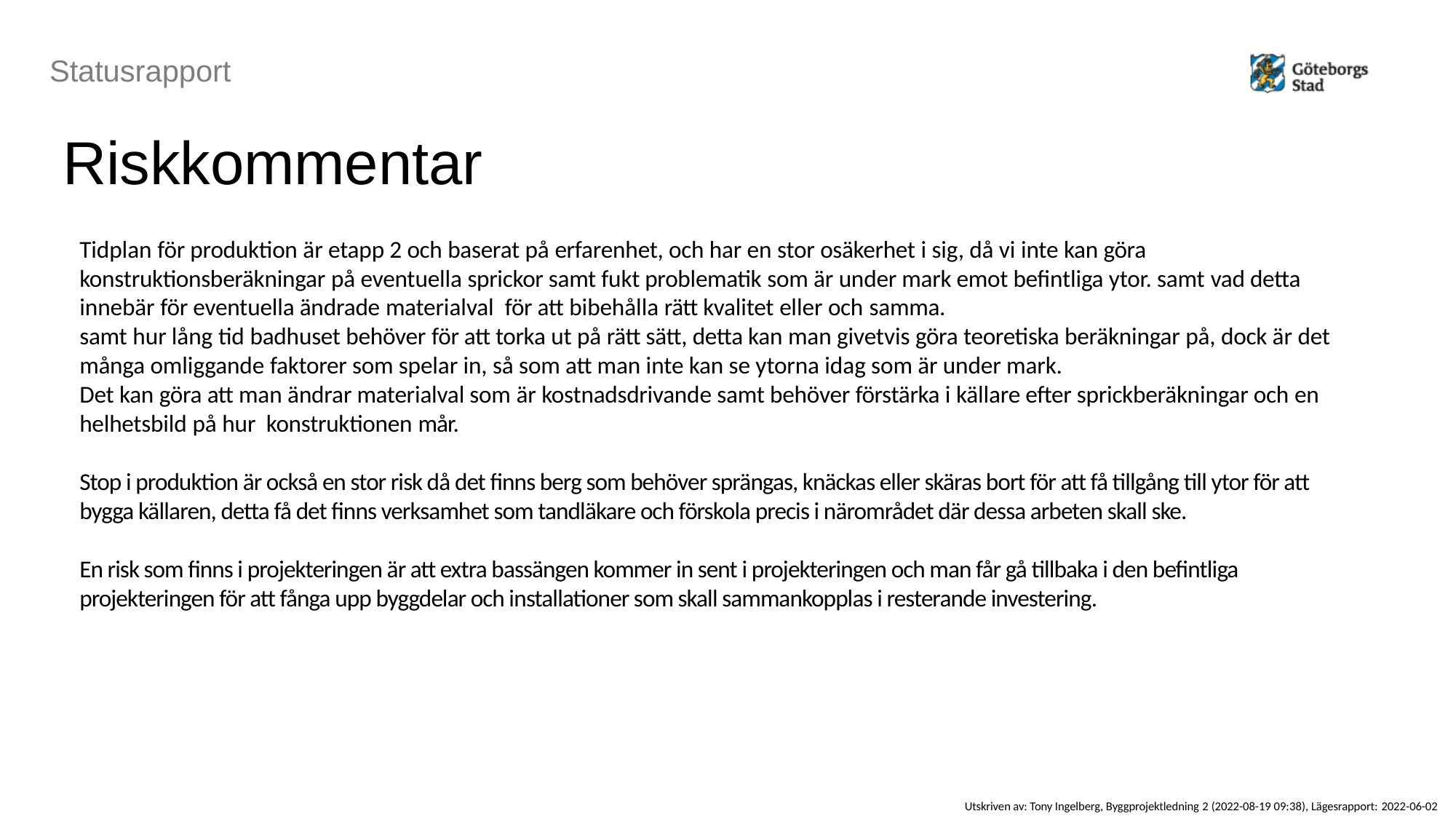

# Statusrapport
Riskkommentar
Tidplan för produktion är etapp 2 och baserat på erfarenhet, och har en stor osäkerhet i sig, då vi inte kan göra  konstruktionsberäkningar på eventuella sprickor samt fukt problematik som är under mark emot befintliga ytor. samt vad detta innebär för eventuella ändrade materialval  för att bibehålla rätt kvalitet eller och samma.
samt hur lång tid badhuset behöver för att torka ut på rätt sätt, detta kan man givetvis göra teoretiska beräkningar på, dock är det  många omliggande faktorer som spelar in, så som att man inte kan se ytorna idag som är under mark.
Det kan göra att man ändrar materialval som är kostnadsdrivande samt behöver förstärka i källare efter sprickberäkningar och en helhetsbild på hur  konstruktionen mår.

Stop i produktion är också en stor risk då det finns berg som behöver sprängas, knäckas eller skäras bort för att få tillgång till ytor för att bygga källaren, detta få det finns verksamhet som tandläkare och förskola precis i närområdet där dessa arbeten skall ske.

En risk som finns i projekteringen är att extra bassängen kommer in sent i projekteringen och man får gå tillbaka i den befintliga projekteringen för att fånga upp byggdelar och installationer som skall sammankopplas i resterande investering.
Utskriven av: Tony Ingelberg, Byggprojektledning 2 (2022-08-19 09:38), Lägesrapport: 2022-06-02